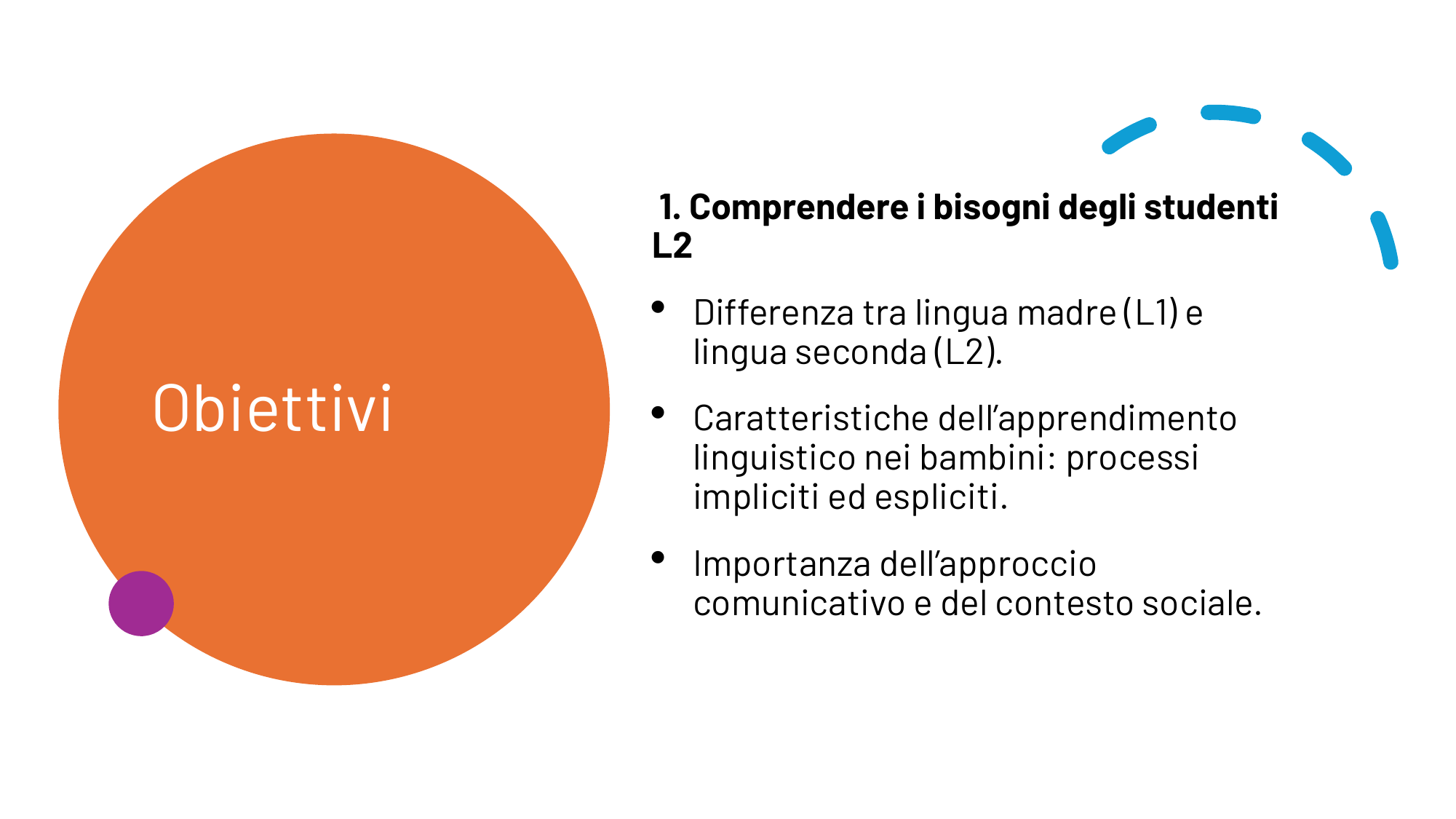

# Obiettivi
 1. Comprendere i bisogni degli studenti L2
Differenza tra lingua madre (L1) e lingua seconda (L2).
Caratteristiche dell’apprendimento linguistico nei bambini: processi impliciti ed espliciti.
Importanza dell’approccio comunicativo e del contesto sociale.